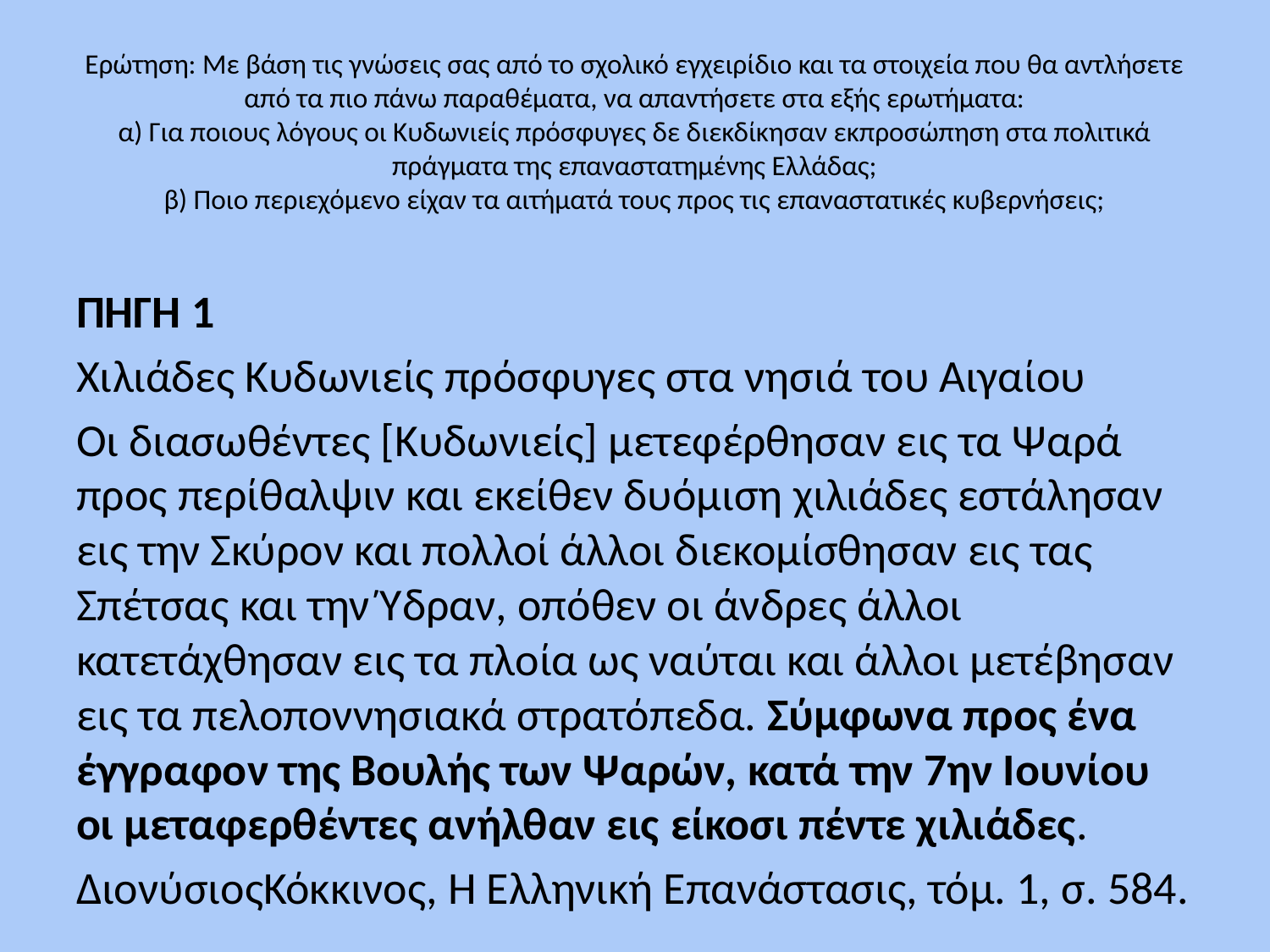

# Ερώτηση: Με βάση τις γνώσεις σας από το σχολικό εγχειρίδιο και τα στοιχεία που θα αντλήσετε από τα πιο πάνω παραθέματα, να απαντήσετε στα εξής ερωτήματα: α) Για ποιους λόγους οι Κυδωνιείς πρόσφυγες δε διεκδίκησαν εκπροσώπηση στα πολιτικά πράγματα της επαναστατημένης Ελλάδας; β) Ποιο περιεχόμενο είχαν τα αιτήματά τους προς τις επαναστατικές κυβερνήσεις;
ΠΗΓΗ 1
Χιλιάδες Κυδωνιείς πρόσφυγες στα νησιά του Αιγαίου
Οι διασωθέντες [Κυδωνιείς] μετεφέρθησαν εις τα Ψαρά προς περίθαλψιν και εκείθεν δυόμιση χιλιάδες εστάλησαν εις την Σκύρον και πολλοί άλλοι διεκομίσθησαν εις τας Σπέτσας και την Ύδραν, οπόθεν οι άνδρες άλλοι κατετάχθησαν εις τα πλοία ως ναύται και άλλοι μετέβησαν εις τα πελοποννησιακά στρατόπεδα. Σύμφωνα προς ένα έγγραφον της Βουλής των Ψαρών, κατά την 7ην Ιουνίου οι μεταφερθέντες ανήλθαν εις είκοσι πέντε χιλιάδες.
∆ιονύσιοςΚόκκινος, Η Ελληνική Επανάστασις, τόμ. 1, σ. 584.